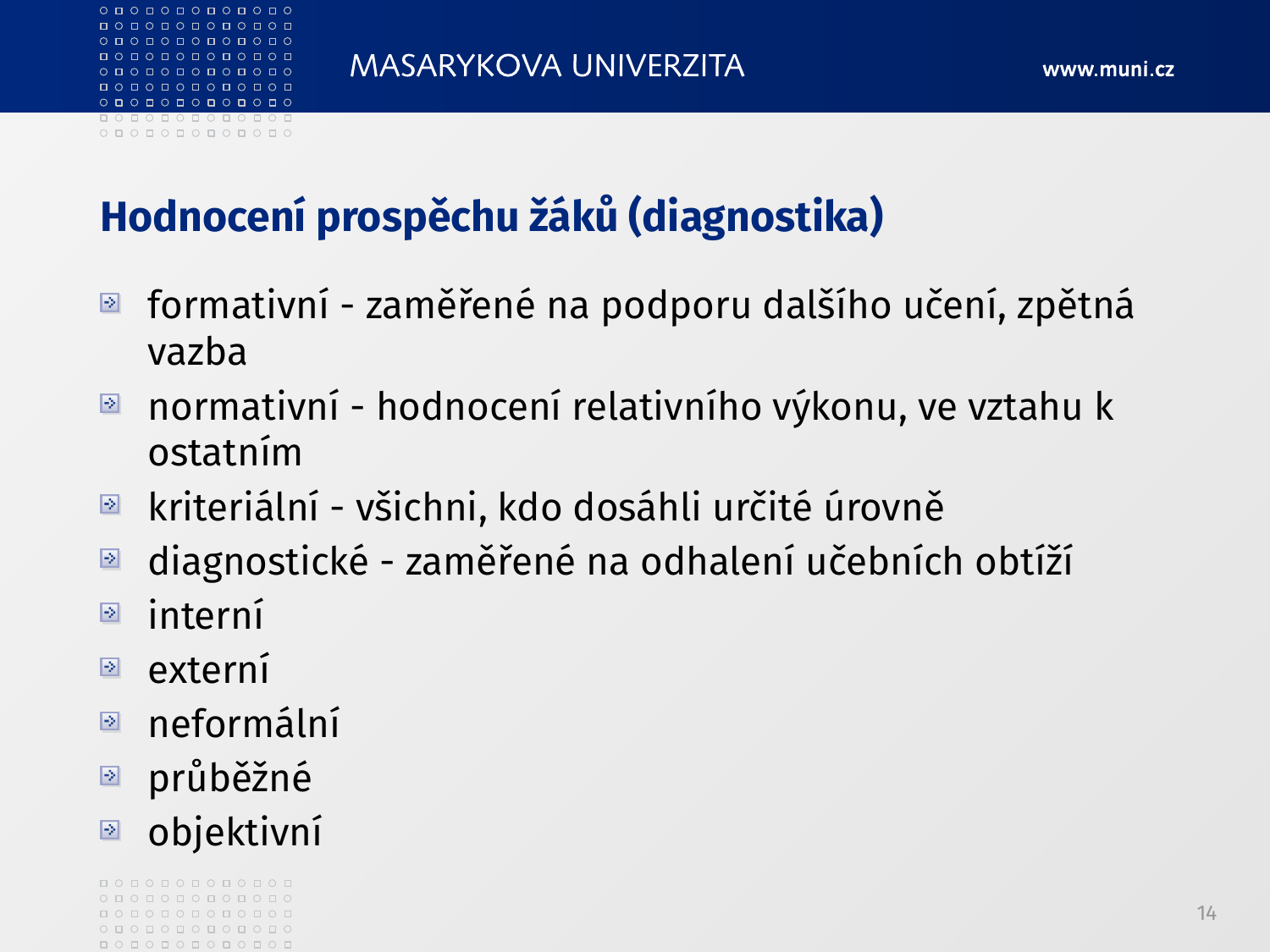

# Hodnocení prospěchu žáků (diagnostika)
formativní - zaměřené na podporu dalšího učení, zpětná vazba
normativní - hodnocení relativního výkonu, ve vztahu k ostatním
kriteriální - všichni, kdo dosáhli určité úrovně
diagnostické - zaměřené na odhalení učebních obtíží
interní
externí
neformální
průběžné
objektivní
14